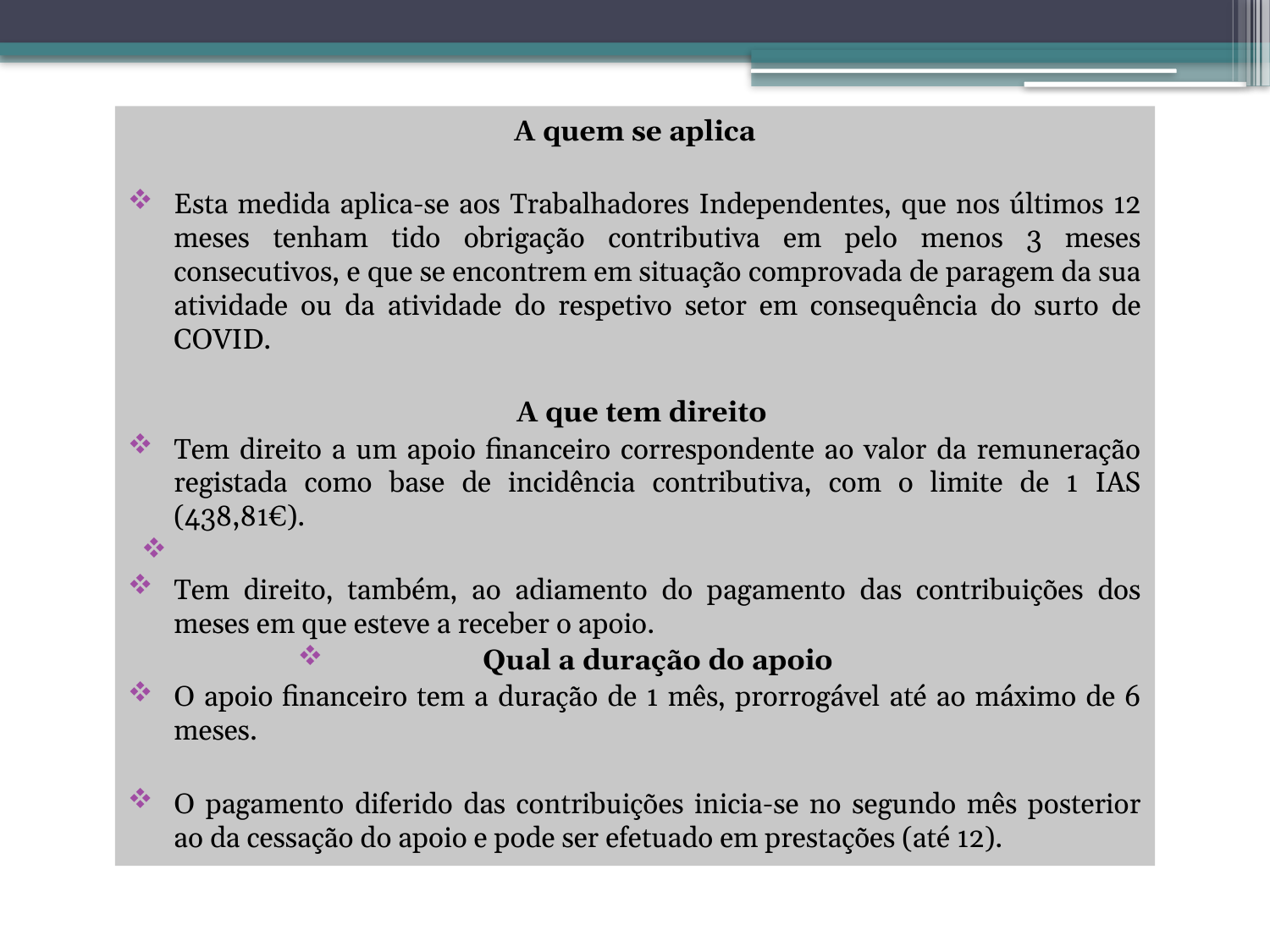

A quem se aplica

Esta medida aplica-se aos Trabalhadores Independentes, que nos últimos 12 meses tenham tido obrigação contributiva em pelo menos 3 meses consecutivos, e que se encontrem em situação comprovada de paragem da sua atividade ou da atividade do respetivo setor em consequência do surto de COVID.

A que tem direito
Tem direito a um apoio financeiro correspondente ao valor da remuneração registada como base de incidência contributiva, com o limite de 1 IAS (438,81€).

Tem direito, também, ao adiamento do pagamento das contribuições dos meses em que esteve a receber o apoio.
Qual a duração do apoio
O apoio financeiro tem a duração de 1 mês, prorrogável até ao máximo de 6 meses.

O pagamento diferido das contribuições inicia-se no segundo mês posterior ao da cessação do apoio e pode ser efetuado em prestações (até 12).